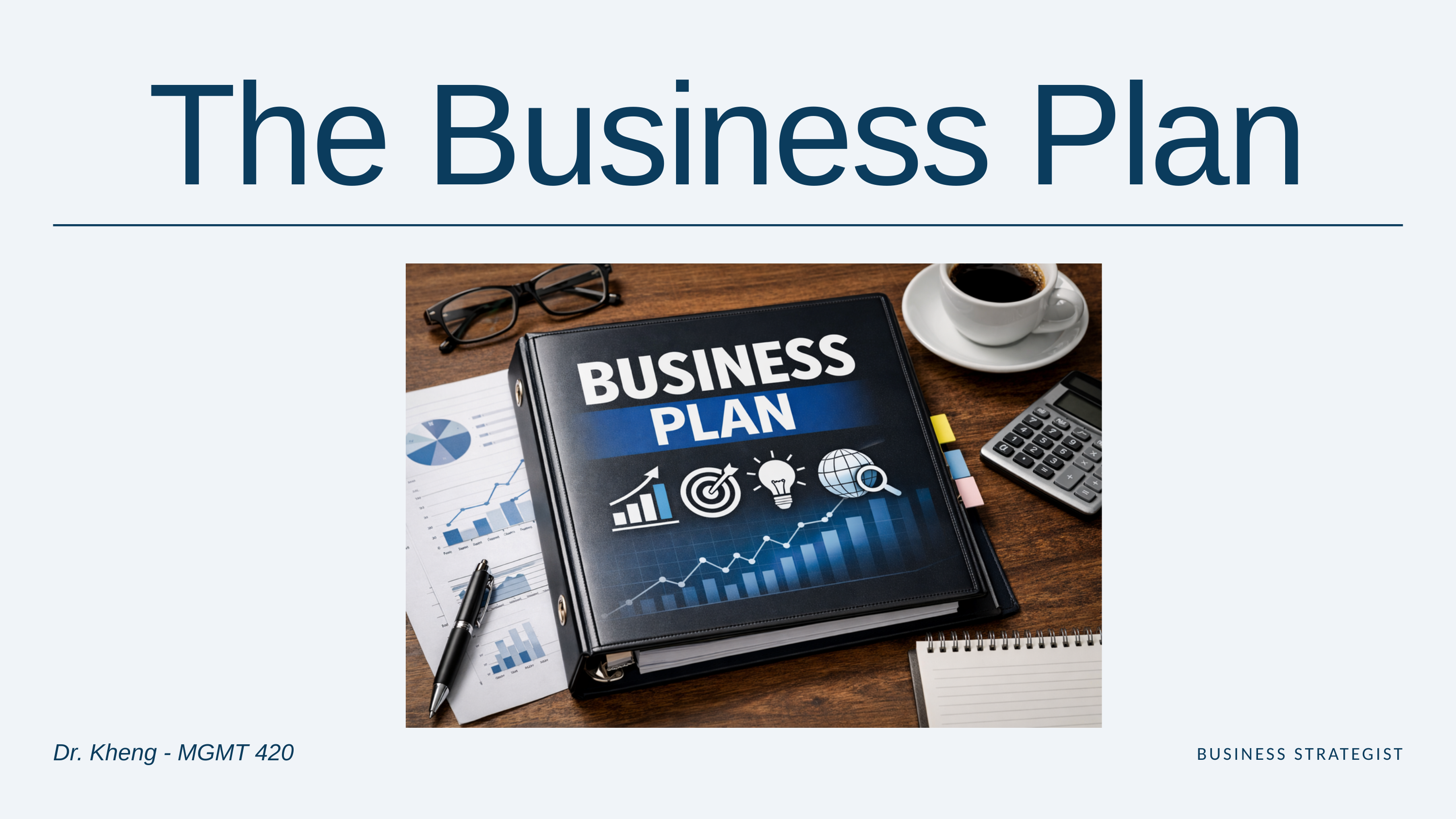

The Business Plan

BUSINESS STRATEGIST
Dr. Kheng - MGMT 420